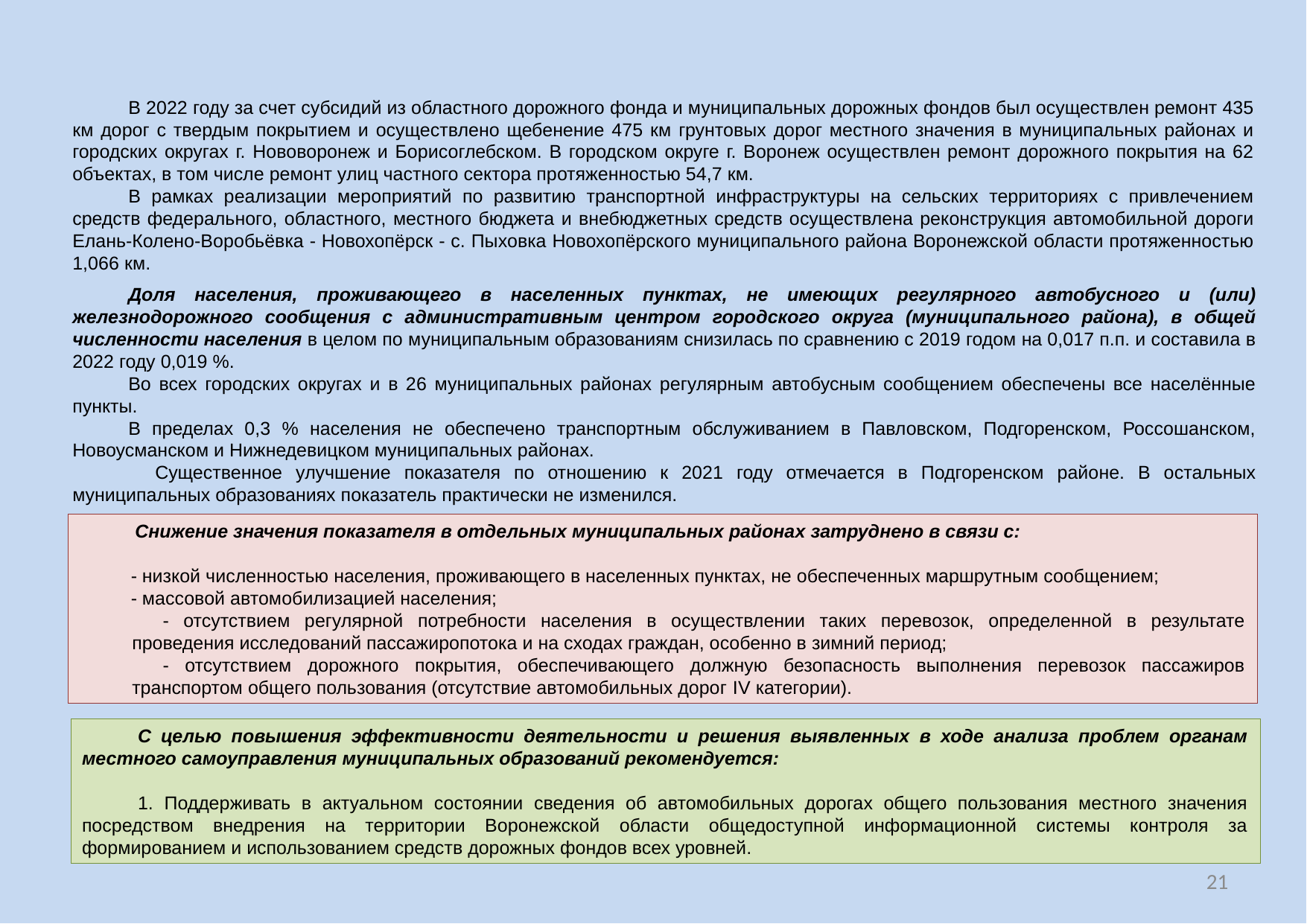

В 2022 году за счет субсидий из областного дорожного фонда и муниципальных дорожных фондов был осуществлен ремонт 435 км дорог с твердым покрытием и осуществлено щебенение 475 км грунтовых дорог местного значения в муниципальных районах и городских округах г. Нововоронеж и Борисоглебском. В городском округе г. Воронеж осуществлен ремонт дорожного покрытия на 62 объектах, в том числе ремонт улиц частного сектора протяженностью 54,7 км.
В рамках реализации мероприятий по развитию транспортной инфраструктуры на сельских территориях с привлечением средств федерального, областного, местного бюджета и внебюджетных средств осуществлена реконструкция автомобильной дороги Елань-Колено-Воробьёвка - Новохопёрск - с. Пыховка Новохопёрского муниципального района Воронежской области протяженностью 1,066 км.

Доля населения, проживающего в населенных пунктах, не имеющих регулярного автобусного и (или) железнодорожного сообщения с административным центром городского округа (муниципального района), в общей численности населения в целом по муниципальным образованиям снизилась по сравнению с 2019 годом на 0,017 п.п. и составила в 2022 году 0,019 %.
Во всех городских округах и в 26 муниципальных районах регулярным автобусным сообщением обеспечены все населённые пункты.
В пределах 0,3 % населения не обеспечено транспортным обслуживанием в Павловском, Подгоренском, Россошанском, Новоусманском и Нижнедевицком муниципальных районах.
  Существенное улучшение показателя по отношению к 2021 году отмечается в Подгоренском районе. В остальных муниципальных образованиях показатель практически не изменился.

Снижение значения показателя в отдельных муниципальных районах затруднено в связи с:

- низкой численностью населения, проживающего в населенных пунктах, не обеспеченных маршрутным сообщением;
- массовой автомобилизацией населения;
- отсутствием регулярной потребности населения в осуществлении таких перевозок, определенной в результате проведения исследований пассажиропотока и на сходах граждан, особенно в зимний период;
- отсутствием дорожного покрытия, обеспечивающего должную безопасность выполнения перевозок пассажиров транспортом общего пользования (отсутствие автомобильных дорог IV категории).
С целью повышения эффективности деятельности и решения выявленных в ходе анализа проблем органам местного самоуправления муниципальных образований рекомендуется:

1. Поддерживать в актуальном состоянии сведения об автомобильных дорогах общего пользования местного значения посредством внедрения на территории Воронежской области общедоступной информационной системы контроля за формированием и использованием средств дорожных фондов всех уровней.
21